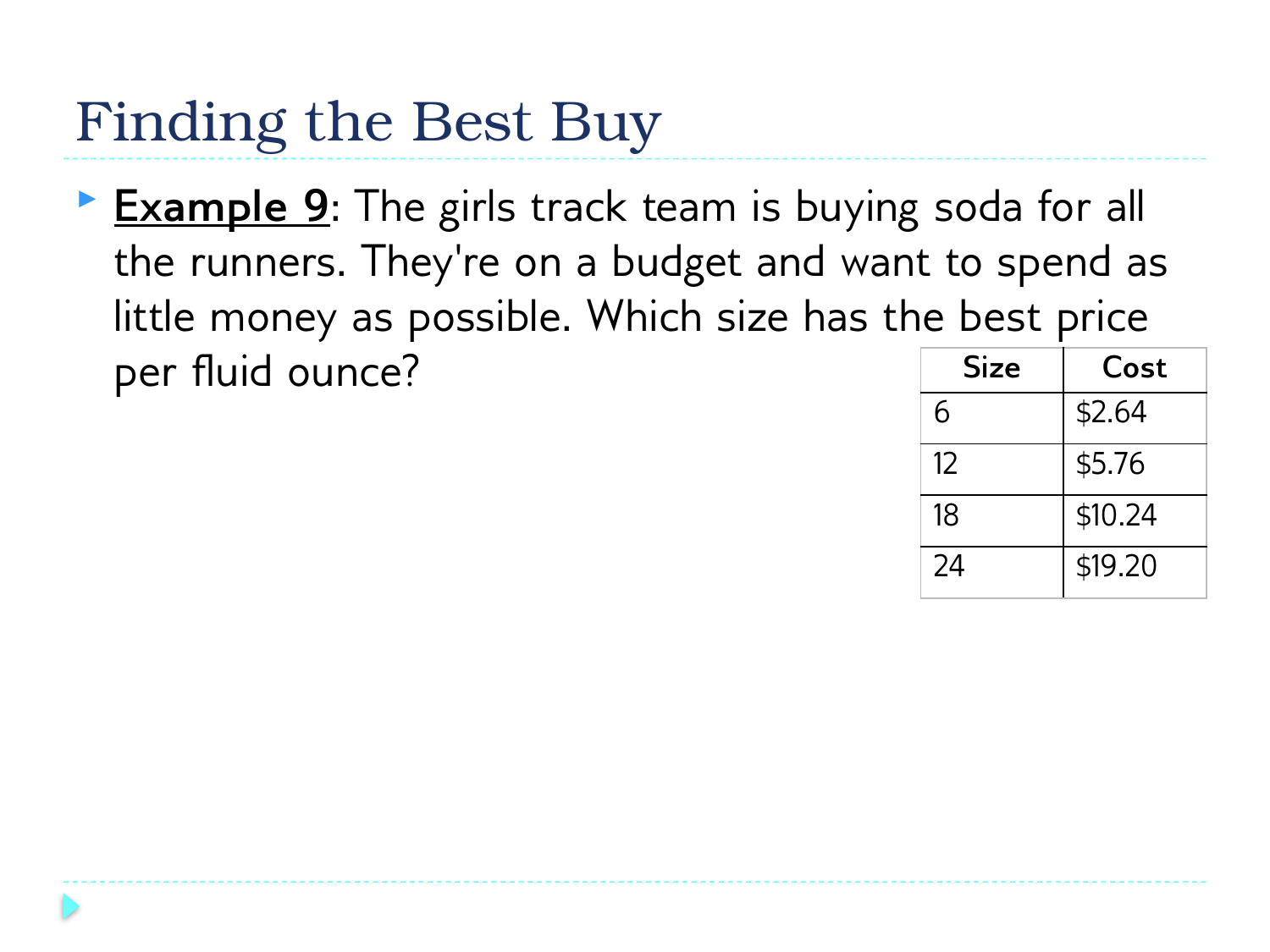

# Finding the Best Buy
Example 9: The girls track team is buying soda for all the runners. They're on a budget and want to spend as little money as possible. Which size has the best price per fluid ounce?

| Size | Cost |
| --- | --- |
| 6 | $2.64 |
| 12 | $5.76 |
| 18 | $10.24 |
| 24 | $19.20 |